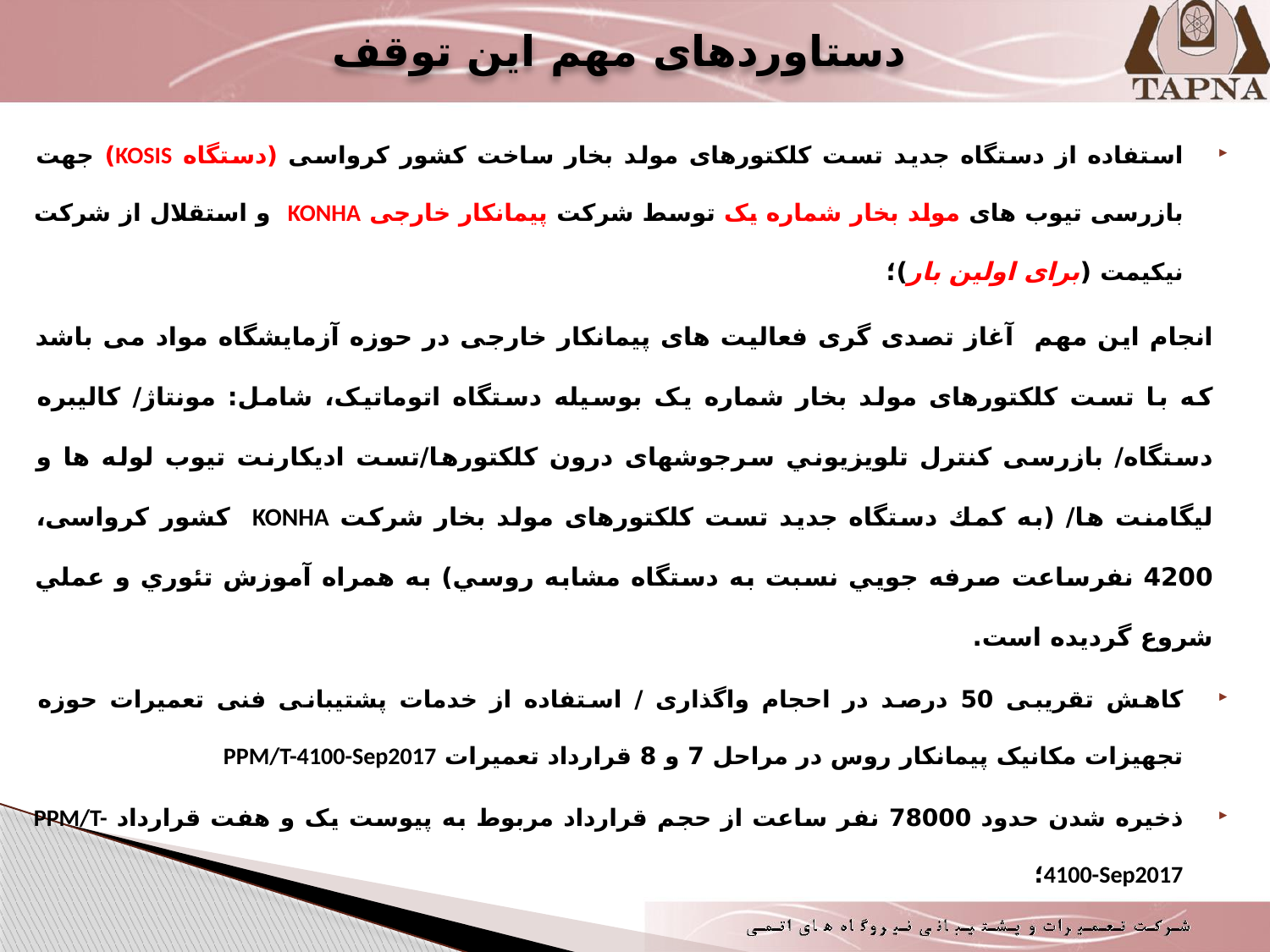

# دستاوردهای مهم این توقف
استفاده از دستگاه جدید تست کلکتورهای مولد بخار ساخت کشور کرواسی (دستگاه KOSIS) جهت بازرسی تیوب های مولد بخار شماره یک توسط شرکت پیمانکار خارجی KONHA  و استقلال از شرکت نیکیمت (برای اولین بار)؛
انجام این مهم  آغاز تصدی گری فعالیت های پیمانکار خارجی در حوزه آزمایشگاه مواد می باشد که با تست کلکتورهای مولد بخار شماره یک بوسیله دستگاه اتوماتیک، شامل: مونتاژ/ كاليبره دستگاه/ بازرسی کنترل تلويزيوني سرجوشهای درون کلکتورها/تست ادیکارنت تیوب لوله ها و لیگامنت ها/ (به كمك دستگاه جدید تست کلکتورهای مولد بخار شرکت KONHA  کشور کرواسی، 4200 نفرساعت صرفه جويي نسبت به دستگاه مشابه روسي) به همراه آموزش تئوري و عملي شروع گردیده است.
کاهش تقریبی 50 درصد در احجام واگذاری / استفاده از خدمات پشتیبانی فنی تعمیرات حوزه تجهیزات مکانیک پیمانکار روس در مراحل 7 و 8 قرارداد تعمیرات PPM/T-4100-Sep2017
ذخیره شدن حدود 78000 نفر ساعت از حجم قرارداد مربوط به پیوست یک و هفت قرارداد PPM/T-4100-Sep2017؛